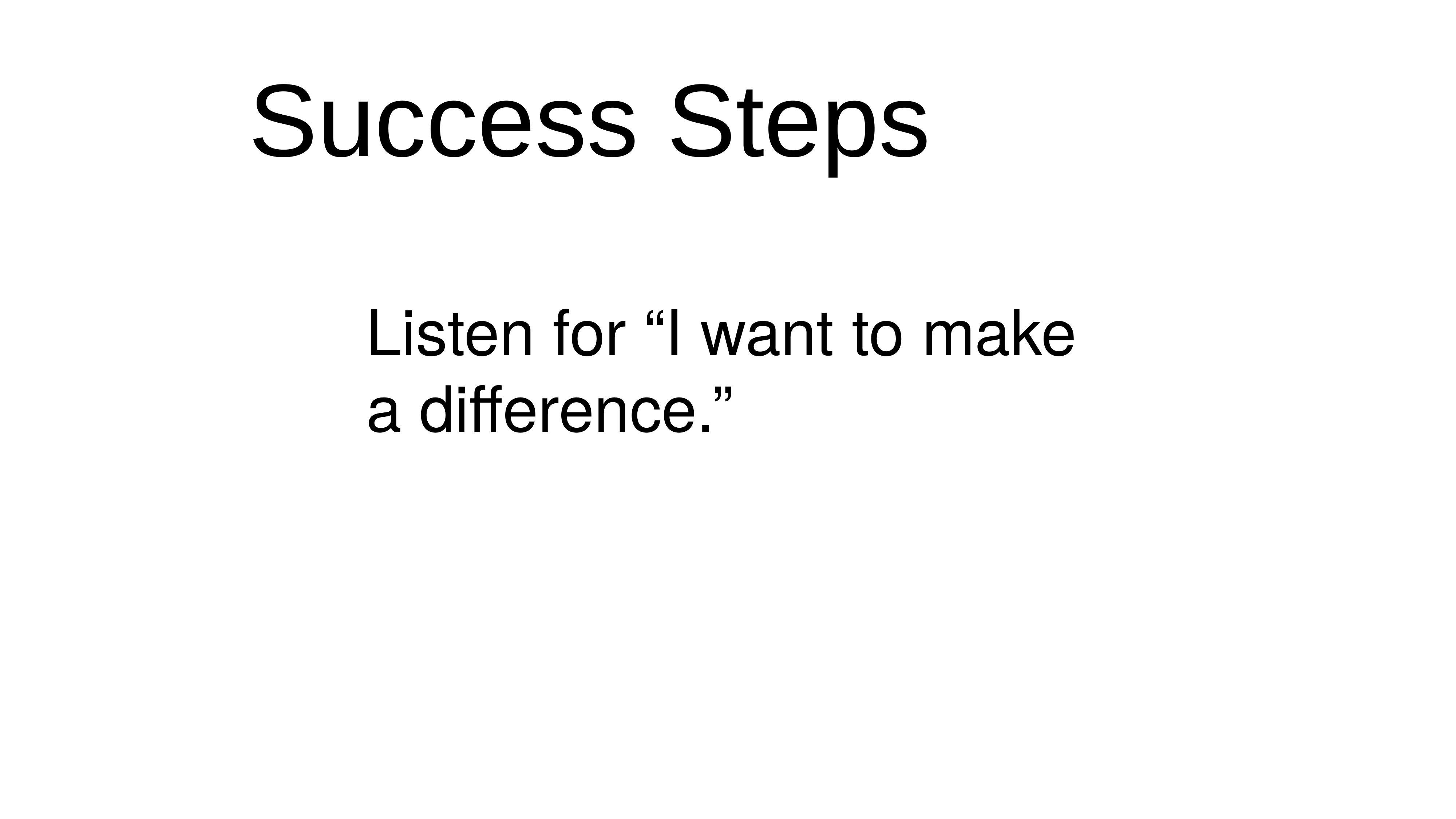

Success Steps
Listen for “I want to make a difference.”